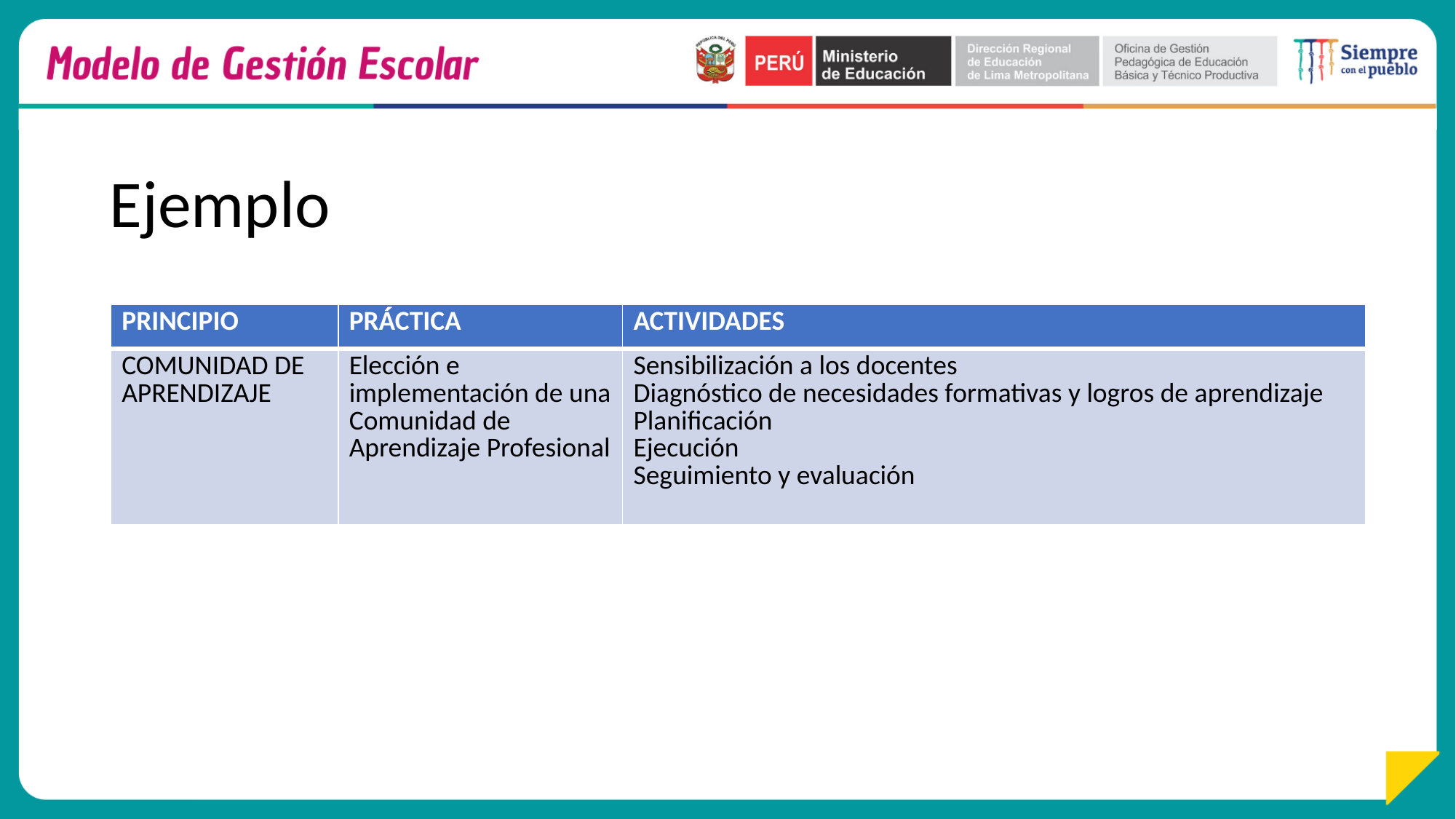

# Ejemplo
| PRINCIPIO | PRÁCTICA | ACTIVIDADES |
| --- | --- | --- |
| COMUNIDAD DE APRENDIZAJE | Elección e implementación de una Comunidad de Aprendizaje Profesional | Sensibilización a los docentes Diagnóstico de necesidades formativas y logros de aprendizaje Planificación Ejecución Seguimiento y evaluación |